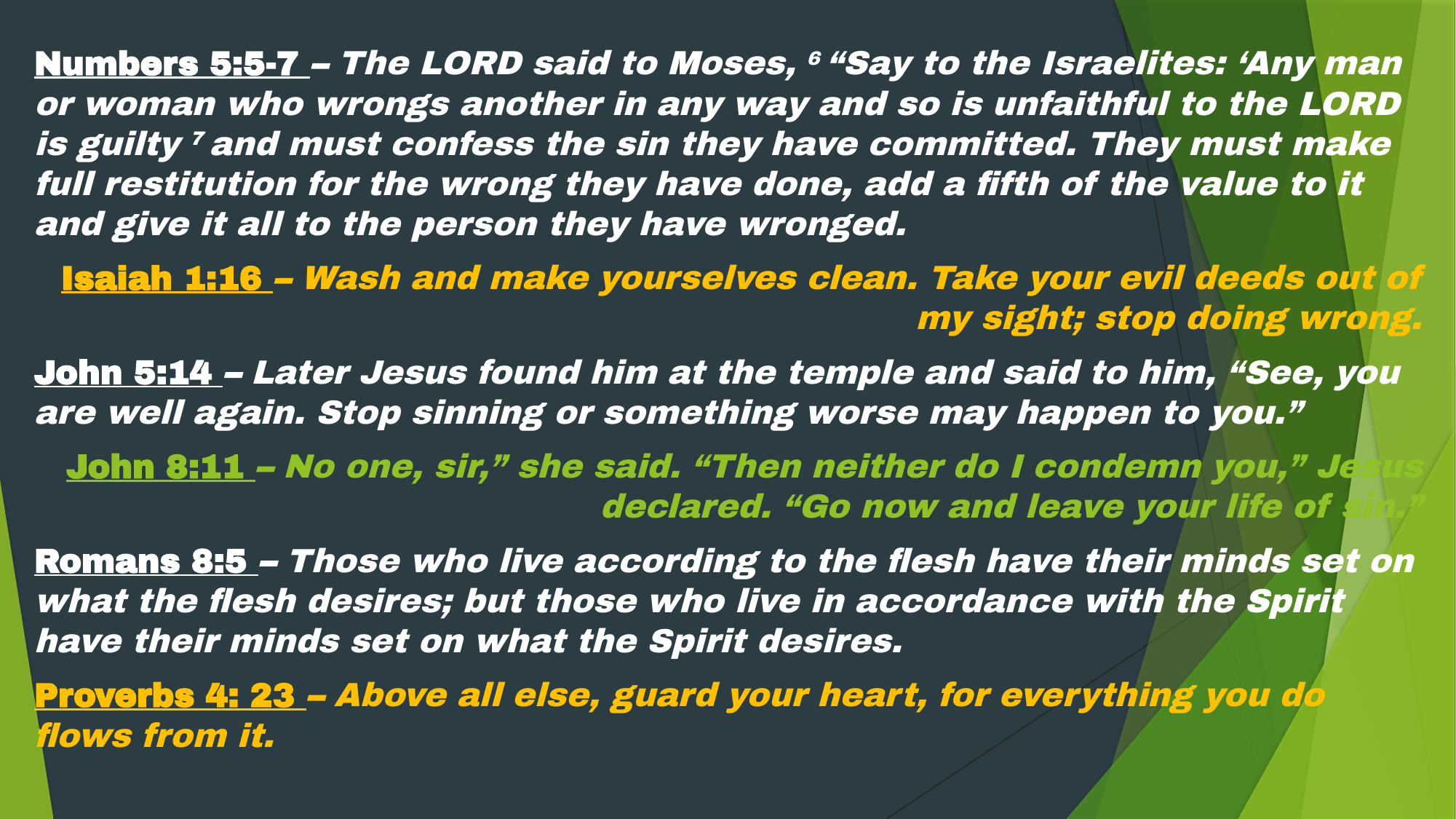

Numbers 5:5-7 – The Lord said to Moses, 6 “Say to the Israelites: ‘Any man or woman who wrongs another in any way and so is unfaithful to the Lord is guilty 7 and must confess the sin they have committed. They must make full restitution for the wrong they have done, add a fifth of the value to it and give it all to the person they have wronged.
Isaiah 1:16 – Wash and make yourselves clean. Take your evil deeds out of my sight; stop doing wrong.
John 5:14 – Later Jesus found him at the temple and said to him, “See, you are well again. Stop sinning or something worse may happen to you.”
John 8:11 – No one, sir,” she said. “Then neither do I condemn you,” Jesus declared. “Go now and leave your life of sin.”
Romans 8:5 – Those who live according to the flesh have their minds set on what the flesh desires; but those who live in accordance with the Spirit have their minds set on what the Spirit desires.
Proverbs 4: 23 – Above all else, guard your heart, for everything you do flows from it.